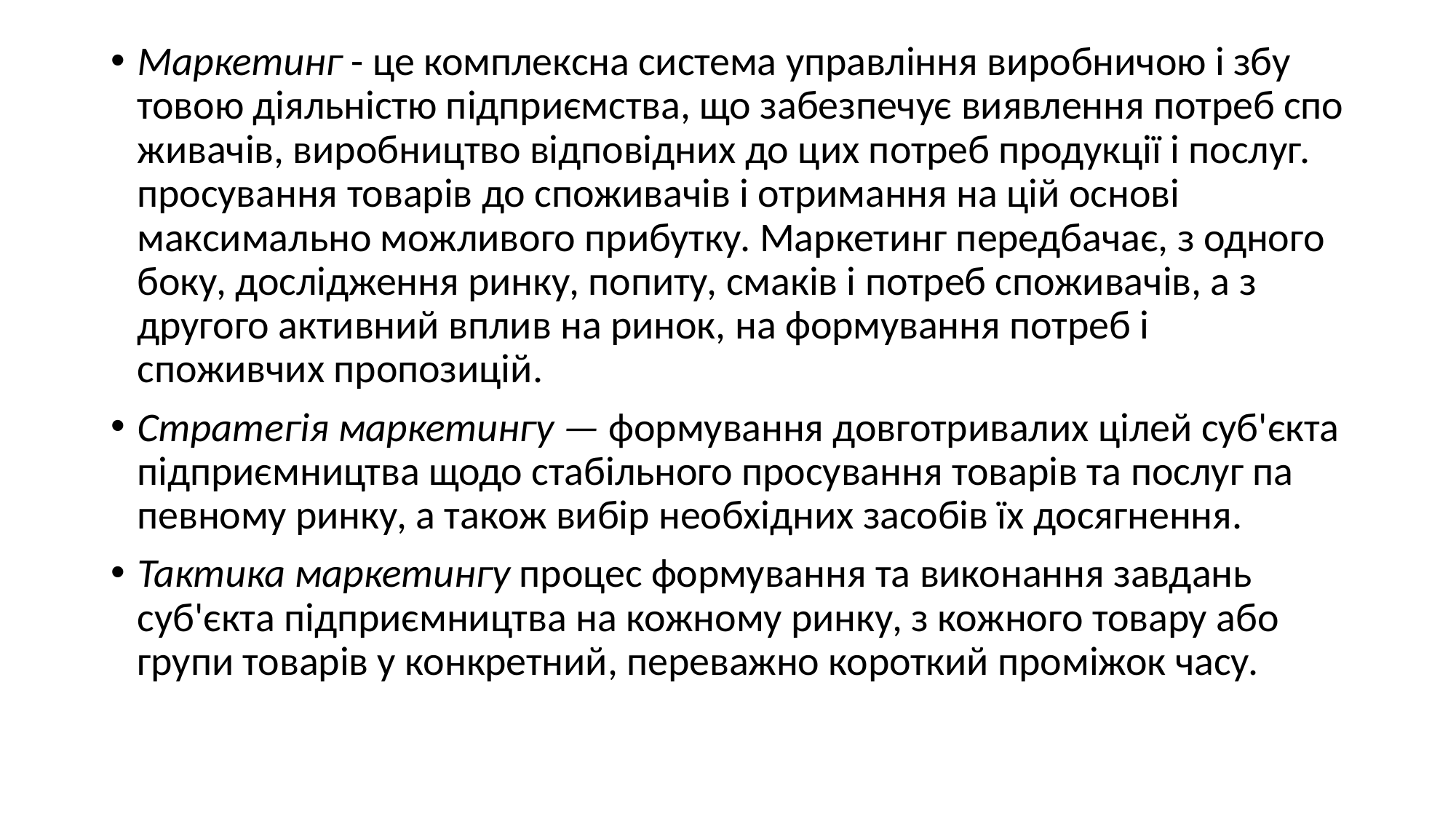

Маркетинг - це комплексна система управління виробничою і збу­товою діяльністю підприємства, що забезпечує виявлення потреб спо­живачів, виробництво відповідних до цих потреб продукції і послуг. просування товарів до споживачів і отримання на цій основі максималь­но можливого прибутку. Маркетинг передбачає, з одного боку, дослі­дження ринку, попиту, смаків і потреб споживачів, а з другого актив­ний вплив на ринок, на формування потреб і споживчих пропозицій.
Стратегія маркетингу — формування довготривалих цілей суб'єкта підприємництва щодо стабільного просування товарів та по­слуг па певному ринку, а також вибір необхідних засобів їх досягнення.
Тактика маркетингу процес формування та виконання завдань суб'єкта підприємництва на кожному ринку, з кожного товару або групи товарів у конкретний, переважно короткий проміжок часу.